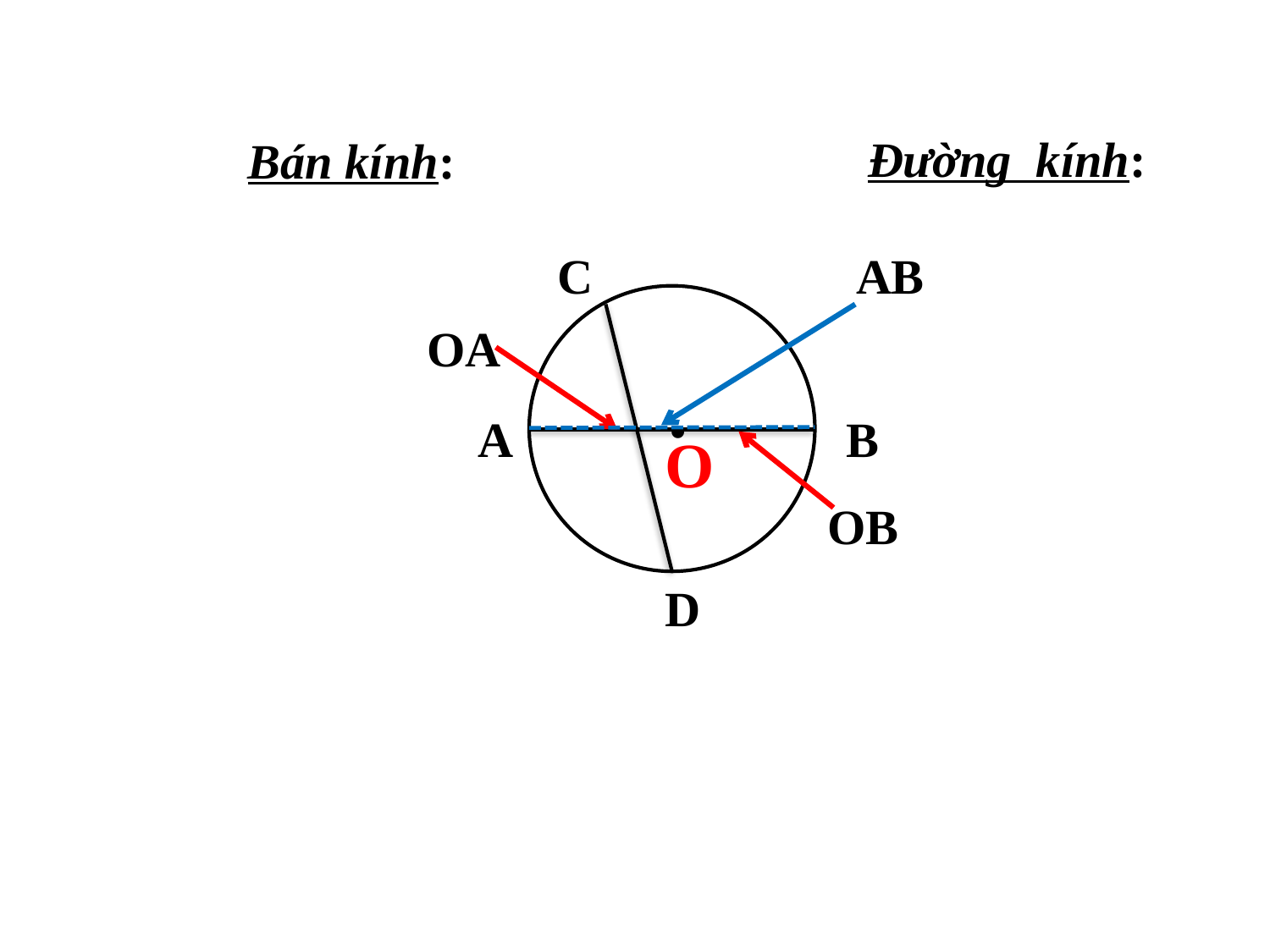

Đường  kính:
Bán kính:
C
AB

OA
.
A
B
O
OB
D